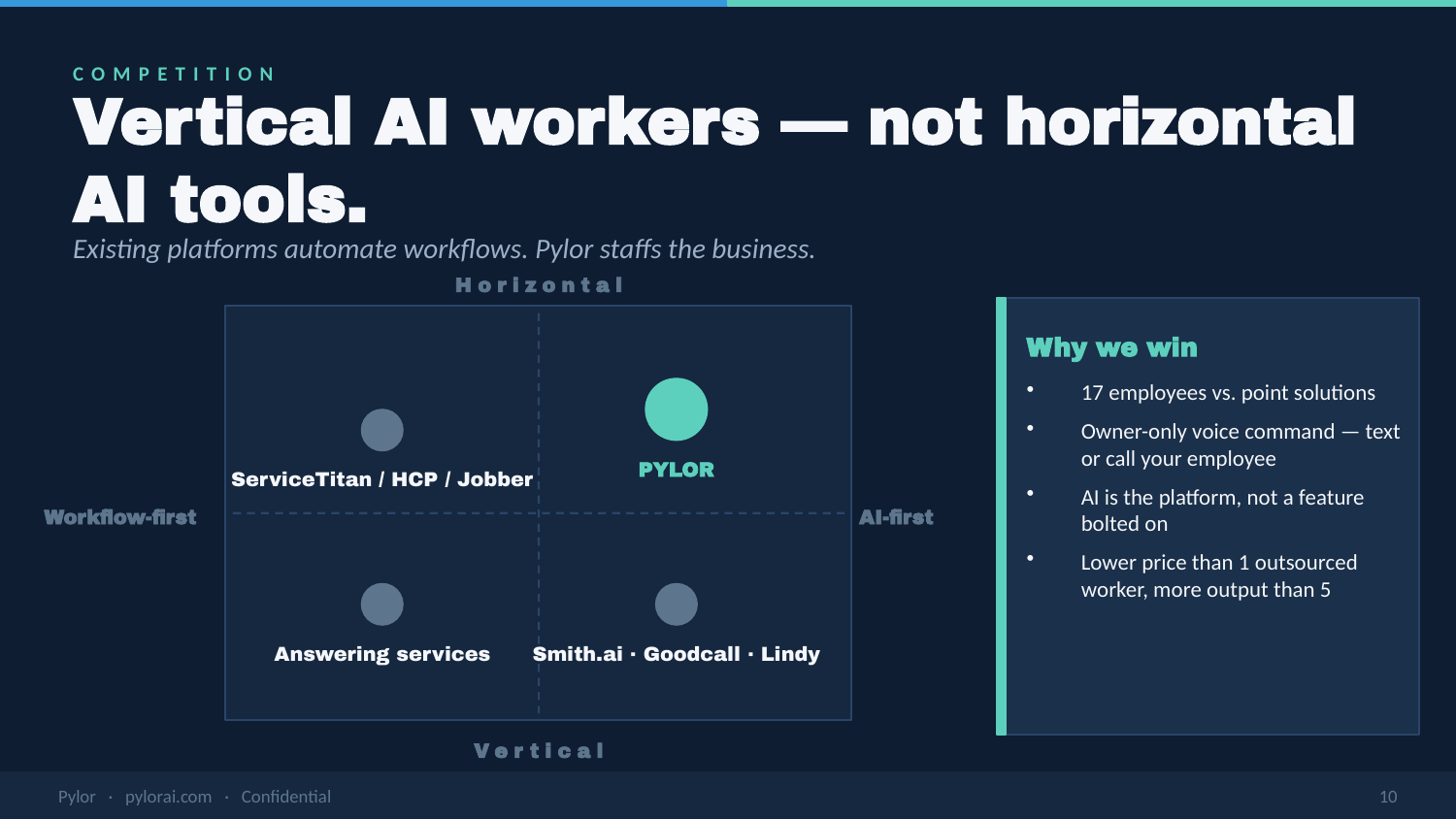

COMPETITION
Vertical AI workers — not horizontal AI tools.
Existing platforms automate workflows. Pylor staffs the business.
Horizontal

Why we win
17 employees vs. point solutions
Owner-only voice command — text or call your employee
AI is the platform, not a feature bolted on
Lower price than 1 outsourced worker, more output than 5

PYLOR
ServiceTitan / HCP / Jobber
Workflow-first
AI-first

Answering services
Smith.ai · Goodcall · Lindy
Vertical

Pylor   ·   pylorai.com   ·   Confidential
10